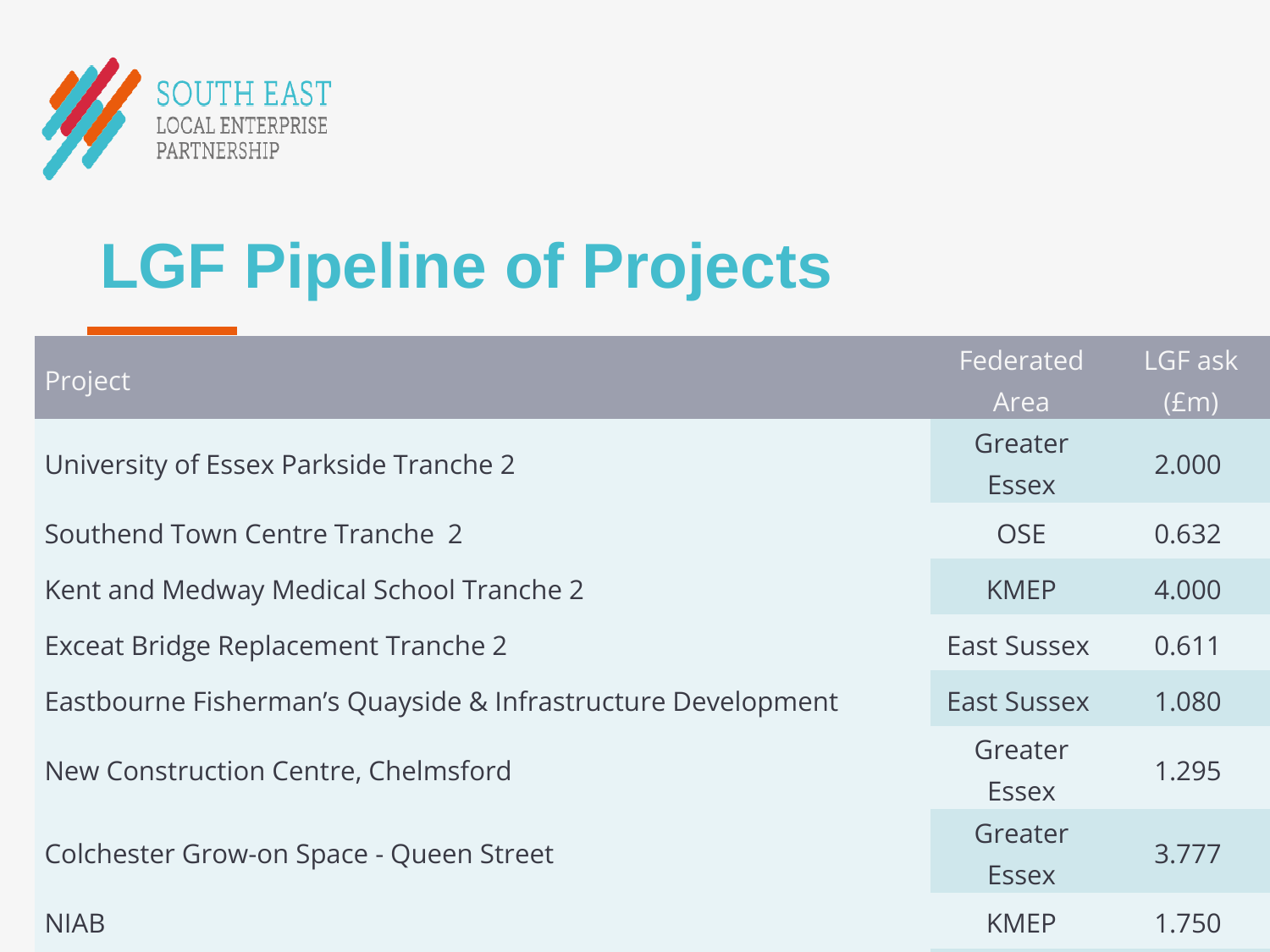

# LGF Pipeline of Projects
| Project | Federated Area | LGF ask (£m) |
| --- | --- | --- |
| University of Essex Parkside Tranche 2 | Greater Essex | 2.000 |
| Southend Town Centre Tranche 2 | OSE | 0.632 |
| Kent and Medway Medical School Tranche 2 | KMEP | 4.000 |
| Exceat Bridge Replacement Tranche 2 | East Sussex | 0.611 |
| Eastbourne Fisherman’s Quayside & Infrastructure Development | East Sussex | 1.080 |
| New Construction Centre, Chelmsford | Greater Essex | 1.295 |
| Colchester Grow-on Space - Queen Street | Greater Essex | 3.777 |
| NIAB | KMEP | 1.750 |
| Total |  | 15.146 |